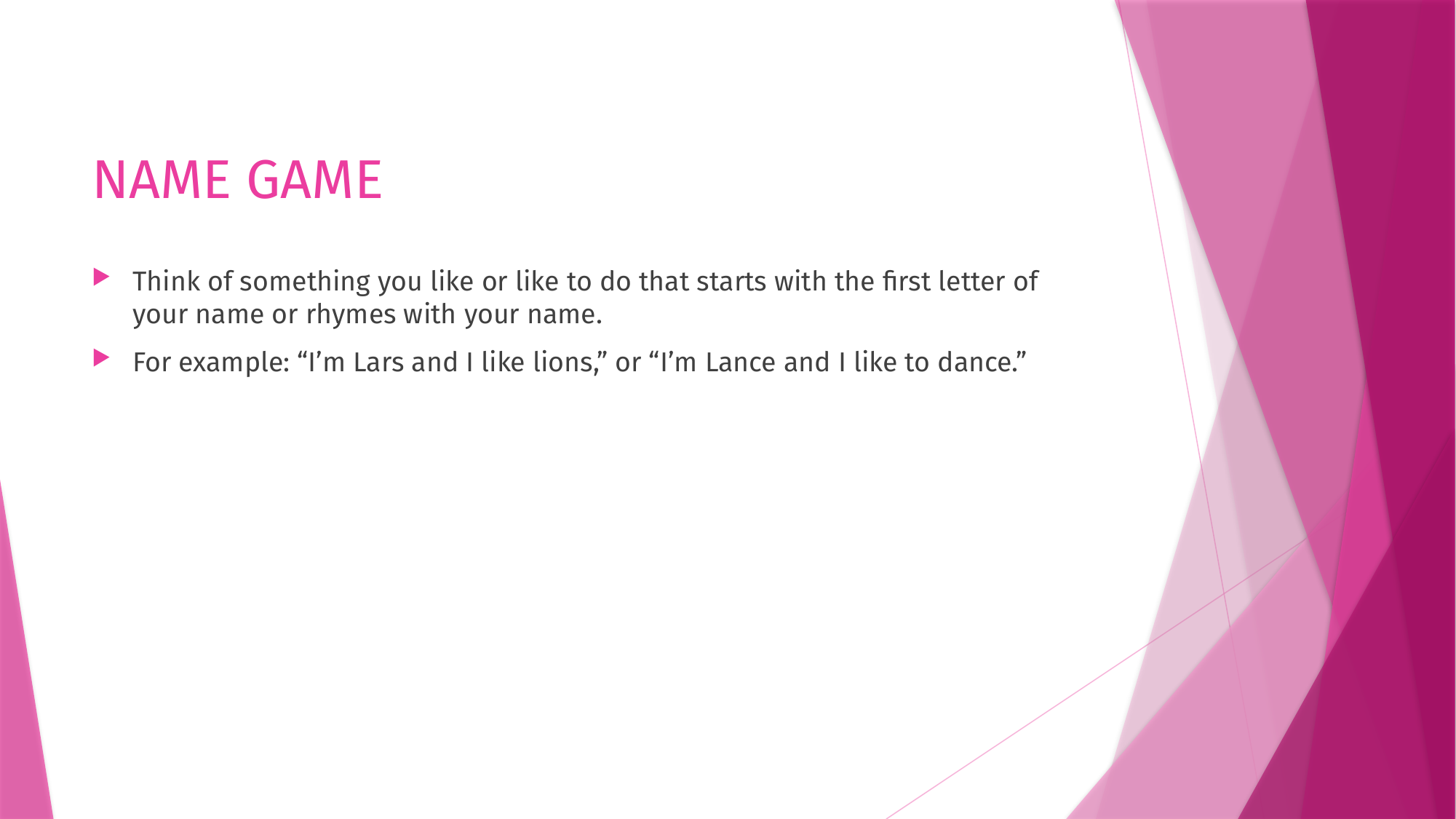

# NAME GAME
Think of something you like or like to do that starts with the first letter of your name or rhymes with your name.
For example: “I’m Lars and I like lions,” or “I’m Lance and I like to dance.”